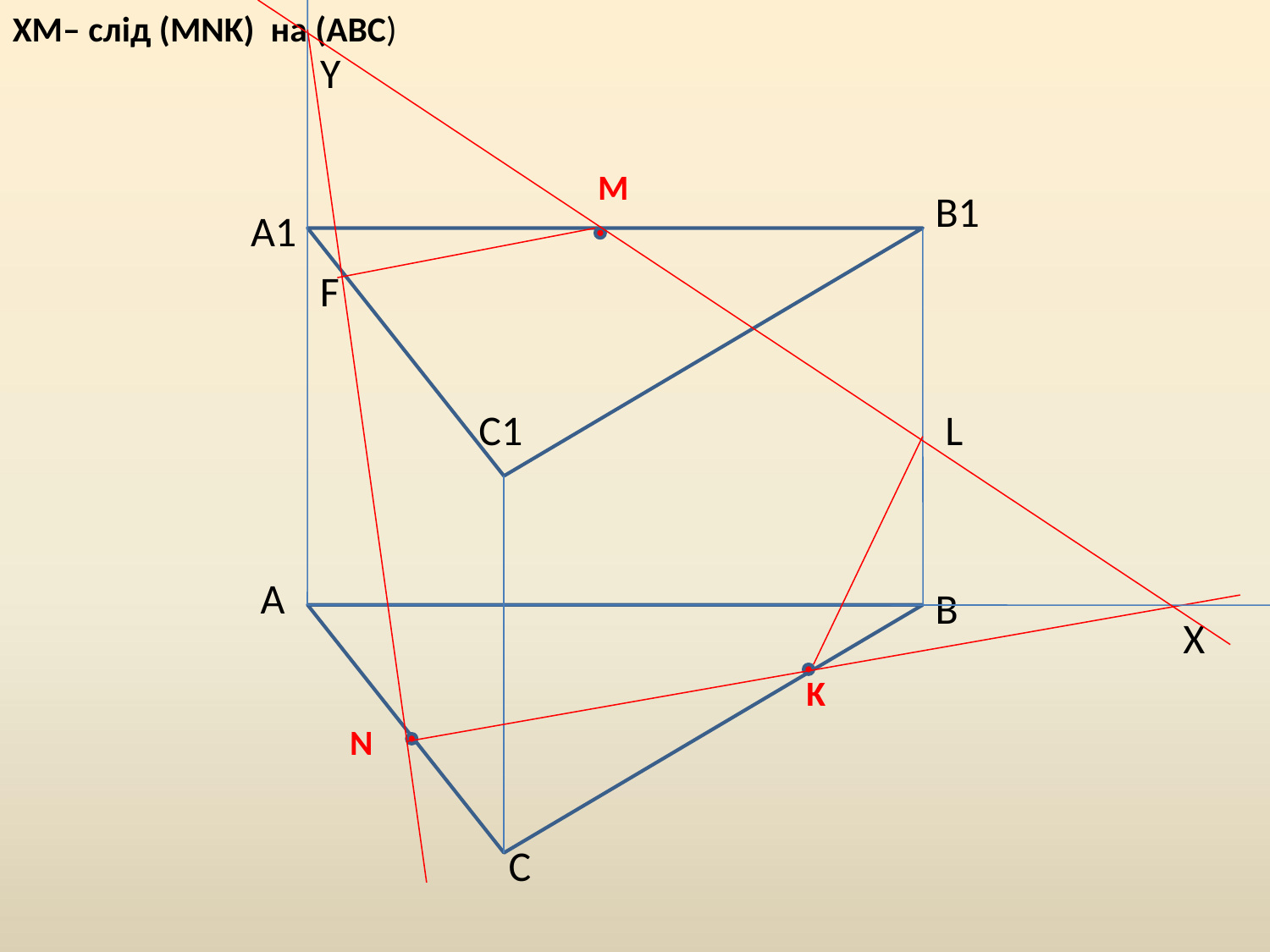

ХМ– слід (MNK)  на (АВС)
Y
М
В1
А1

F
С1
L
А
В

Х
K

N

С